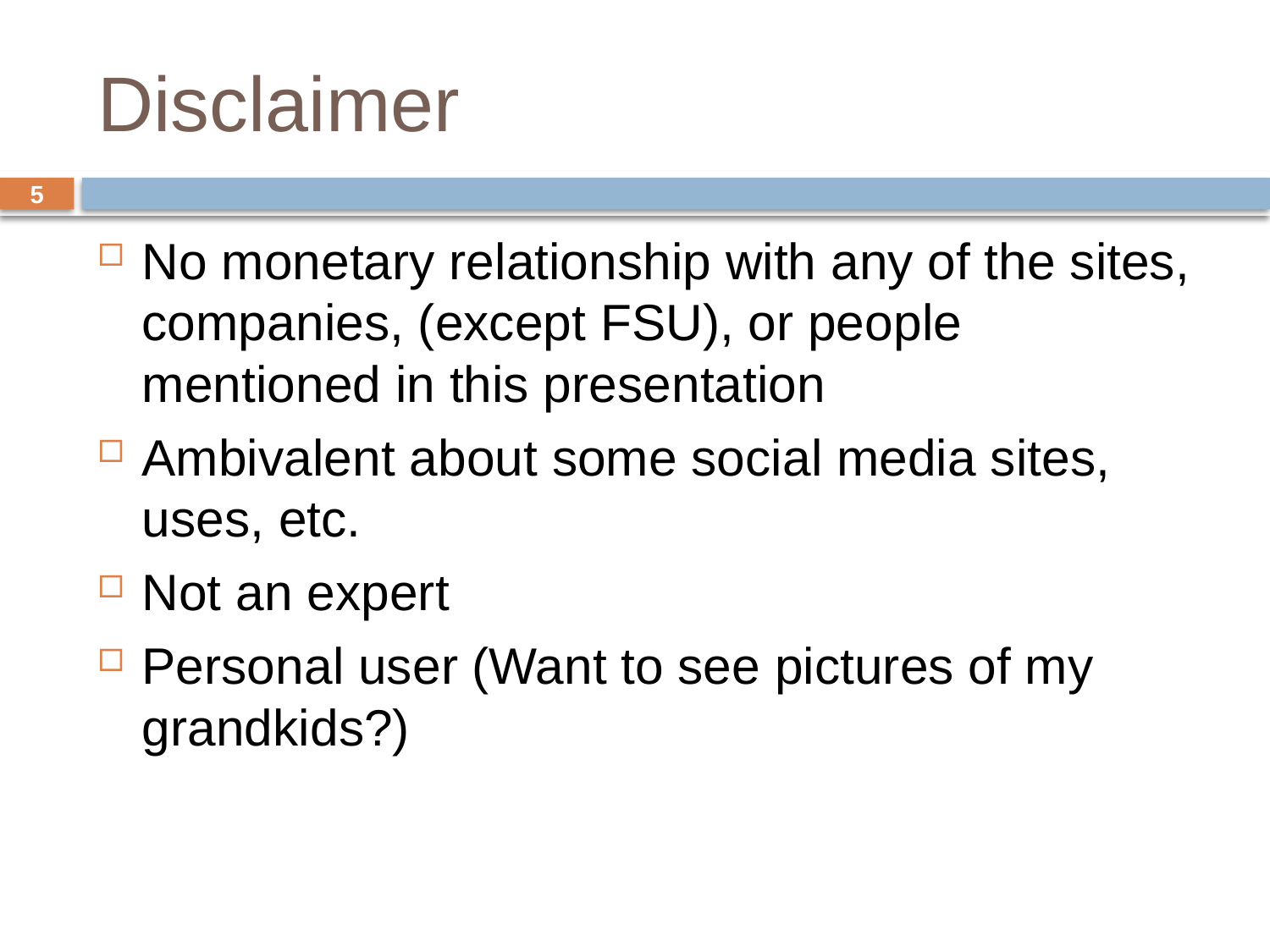

# Disclaimer
5
No monetary relationship with any of the sites, companies, (except FSU), or people mentioned in this presentation
Ambivalent about some social media sites, uses, etc.
Not an expert
Personal user (Want to see pictures of my grandkids?)